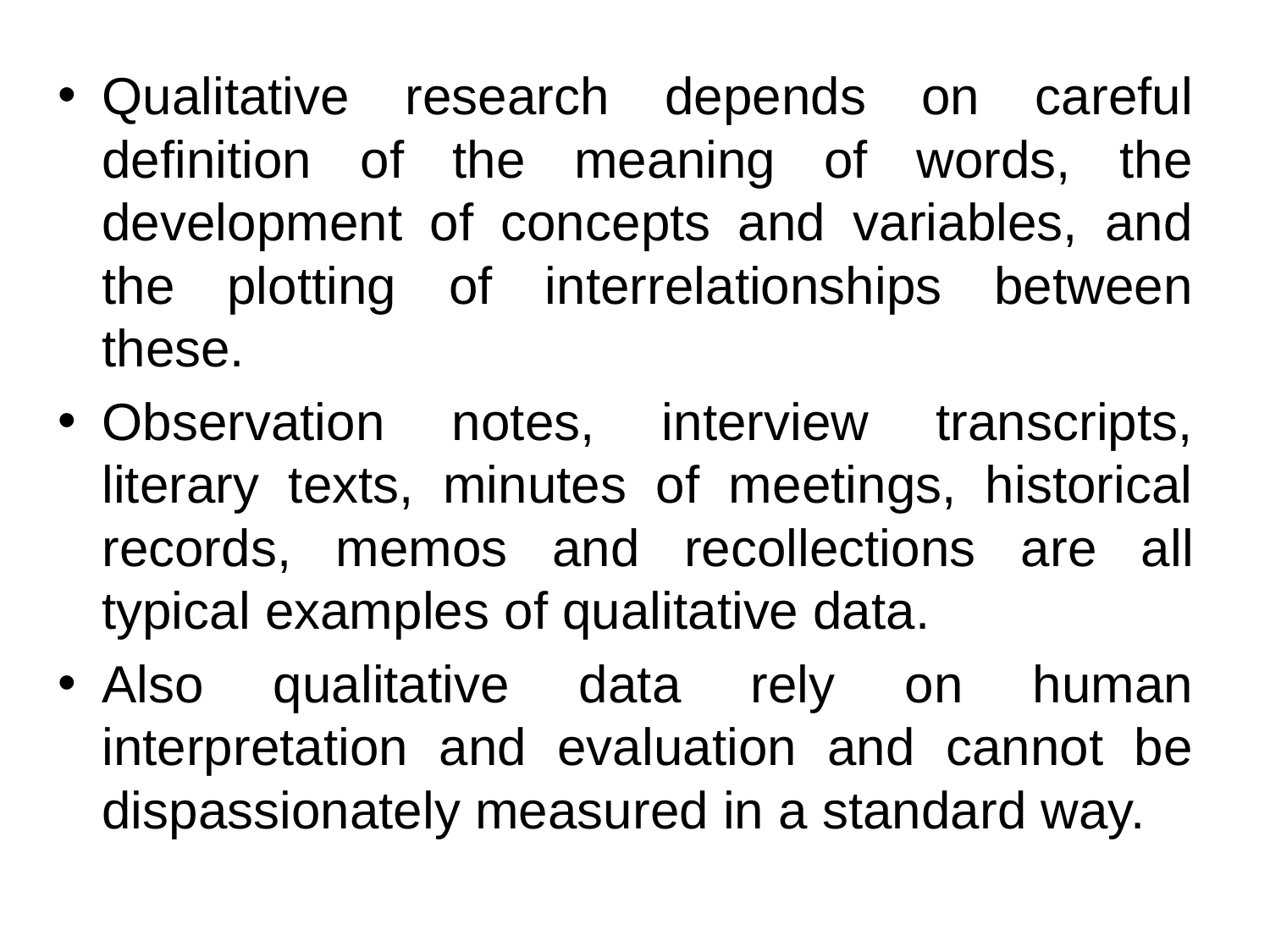

Qualitative research depends on careful definition of the meaning of words, the development of concepts and variables, and the plotting of interrelationships between these.
Observation notes, interview transcripts, literary texts, minutes of meetings, historical records, memos and recollections are all typical examples of qualitative data.
Also qualitative data rely on human interpretation and evaluation and cannot be dispassionately measured in a standard way.